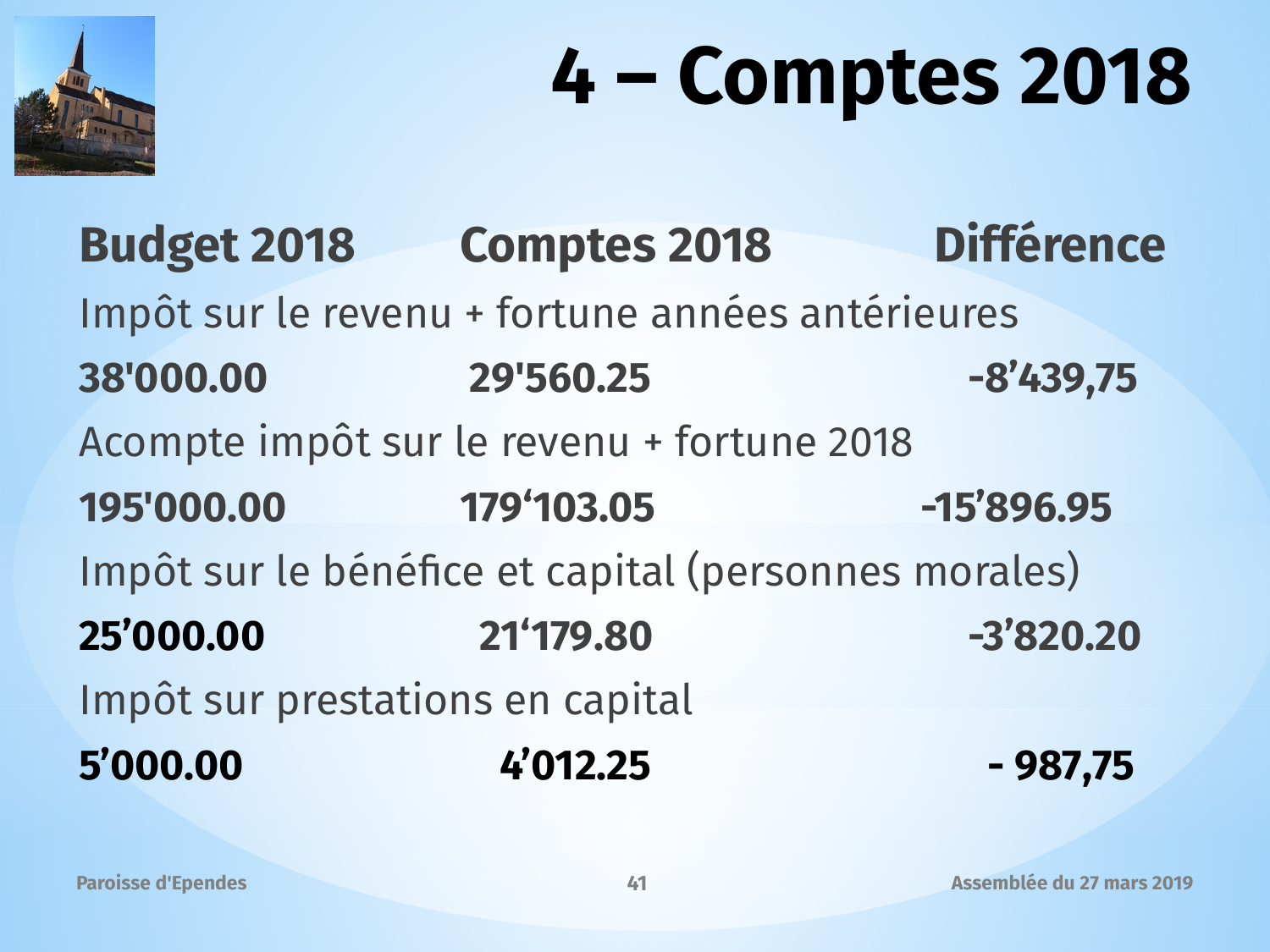

# 4 – Comptes 2018
Budget 2018	Comptes 2018	        Différence
Impôt sur le revenu + fortune années antérieures
38'000.00 		 29'560.25			-8’439,75
Acompte impôt sur le revenu + fortune 2018
195'000.00 		179‘103.05		        -15’896.95
Impôt sur le bénéfice et capital (personnes morales)
25’000.00		  21‘179.80			-3’820.20
Impôt sur prestations en capital
5’000.00               	    4’012.25           		  - 987,75

Paroisse d'Ependes
41
Assemblée du 27 mars 2019